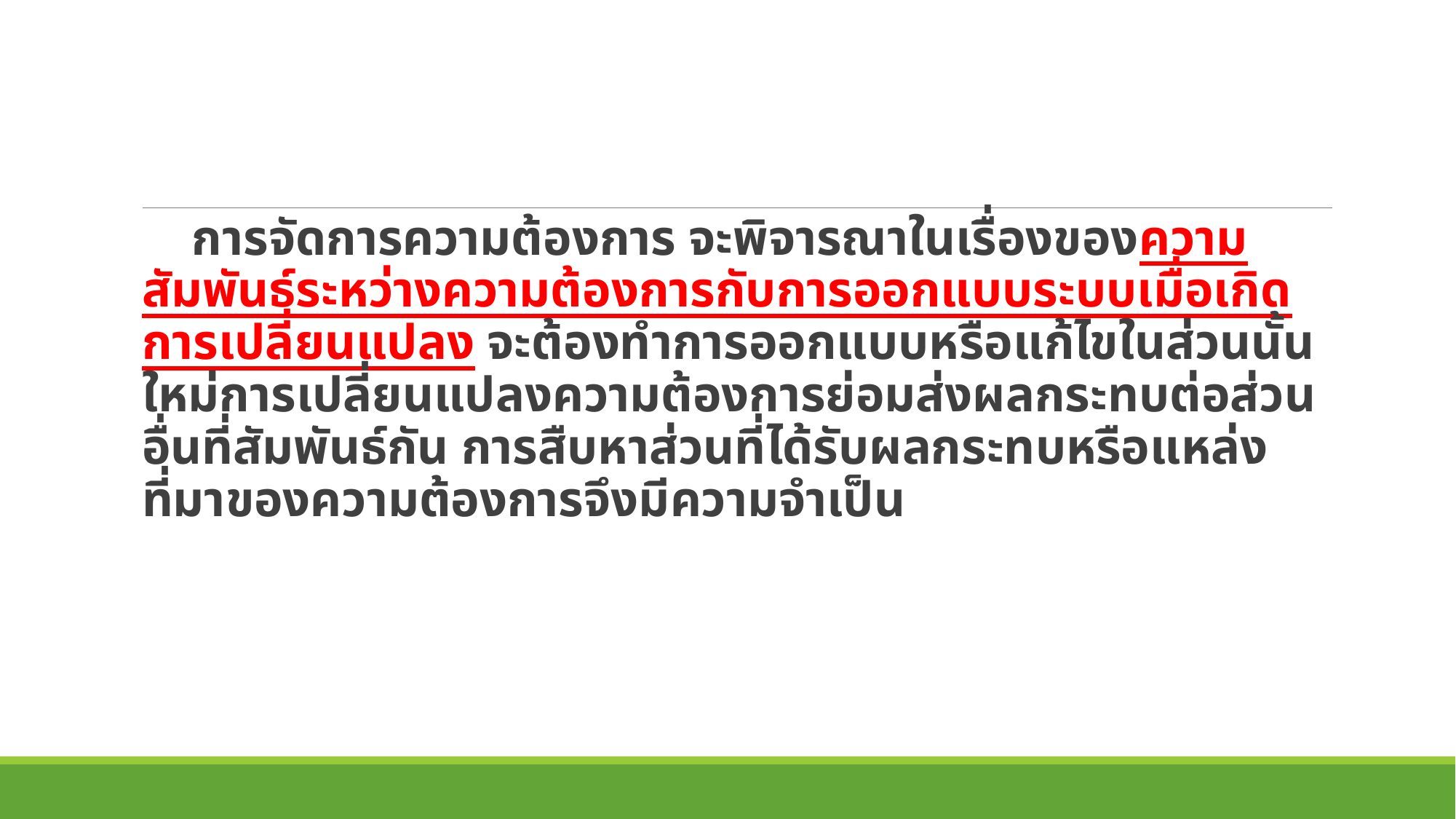

การจัดการความต้องการ จะพิจารณาในเรื่องของความสัมพันธ์ระหว่างความต้องการกับการออกแบบระบบเมื่อเกิดการเปลี่ยนแปลง จะต้องทำการออกแบบหรือแก้ไขในส่วนนั้นใหม่การเปลี่ยนแปลงความต้องการย่อมส่งผลกระทบต่อส่วนอื่นที่สัมพันธ์กัน การสืบหาส่วนที่ได้รับผลกระทบหรือแหล่งที่มาของความต้องการจึงมีความจำเป็น